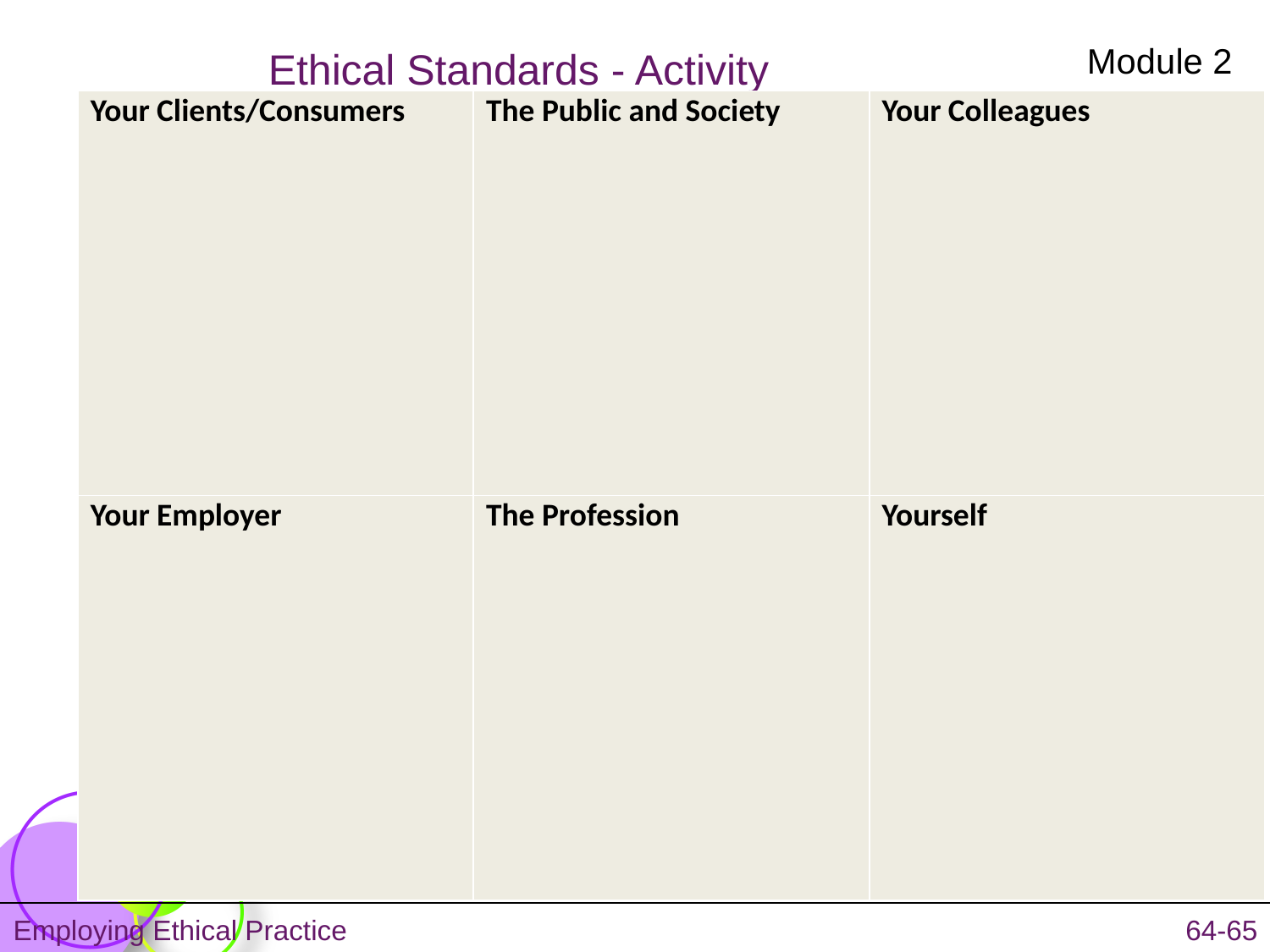

# Ethical Standards - Activity
Module 2
| Your Clients/Consumers | The Public and Society | Your Colleagues |
| --- | --- | --- |
| Your Employer | The Profession | Yourself |
Employing Ethical Practice
64-65